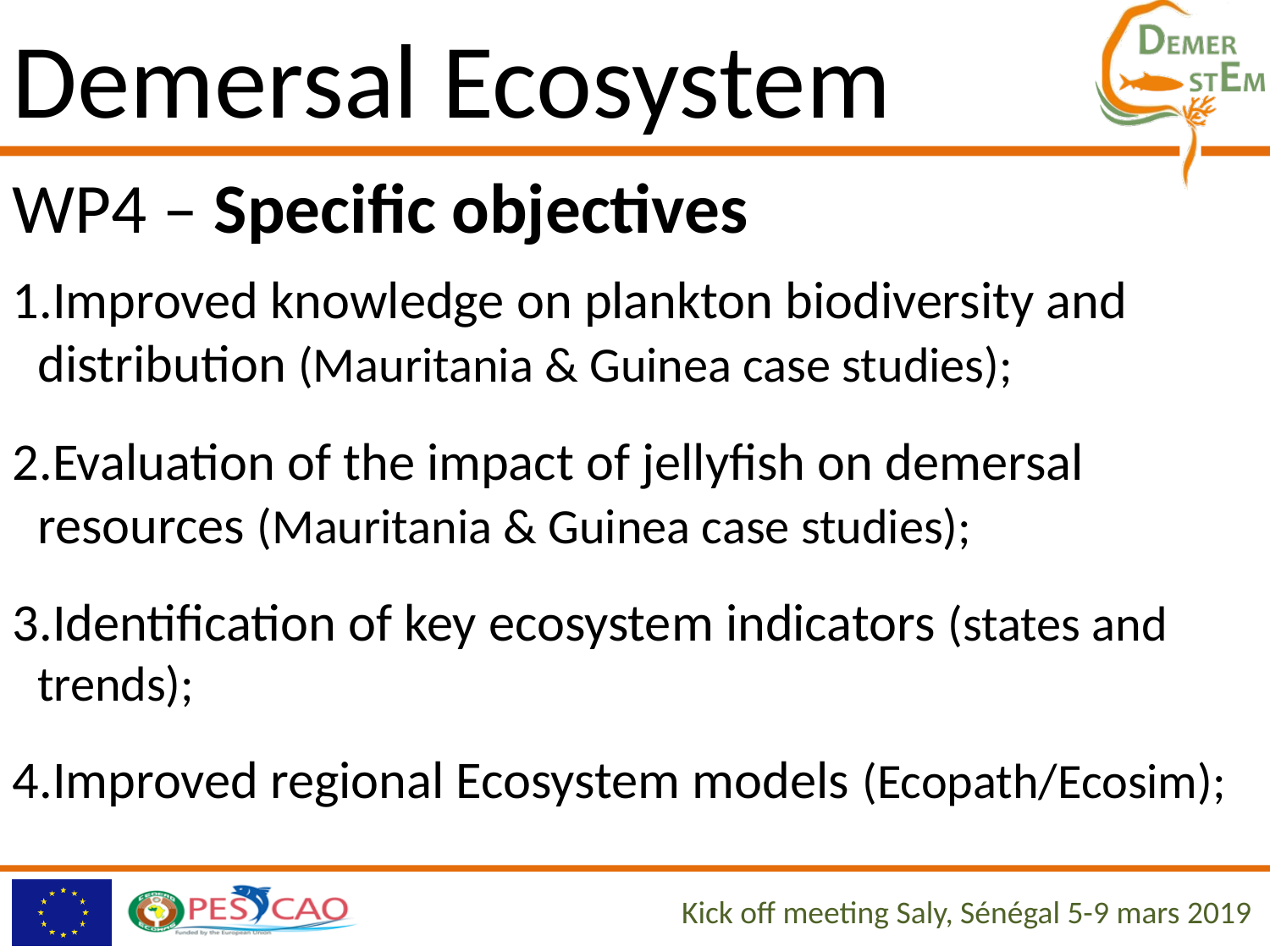

Demersal Ecosystem
WP4 – Specific objectives
Improved knowledge on plankton biodiversity and distribution (Mauritania & Guinea case studies);

Evaluation of the impact of jellyfish on demersal resources (Mauritania & Guinea case studies);

Identification of key ecosystem indicators (states and trends);

Improved regional Ecosystem models (Ecopath/Ecosim);